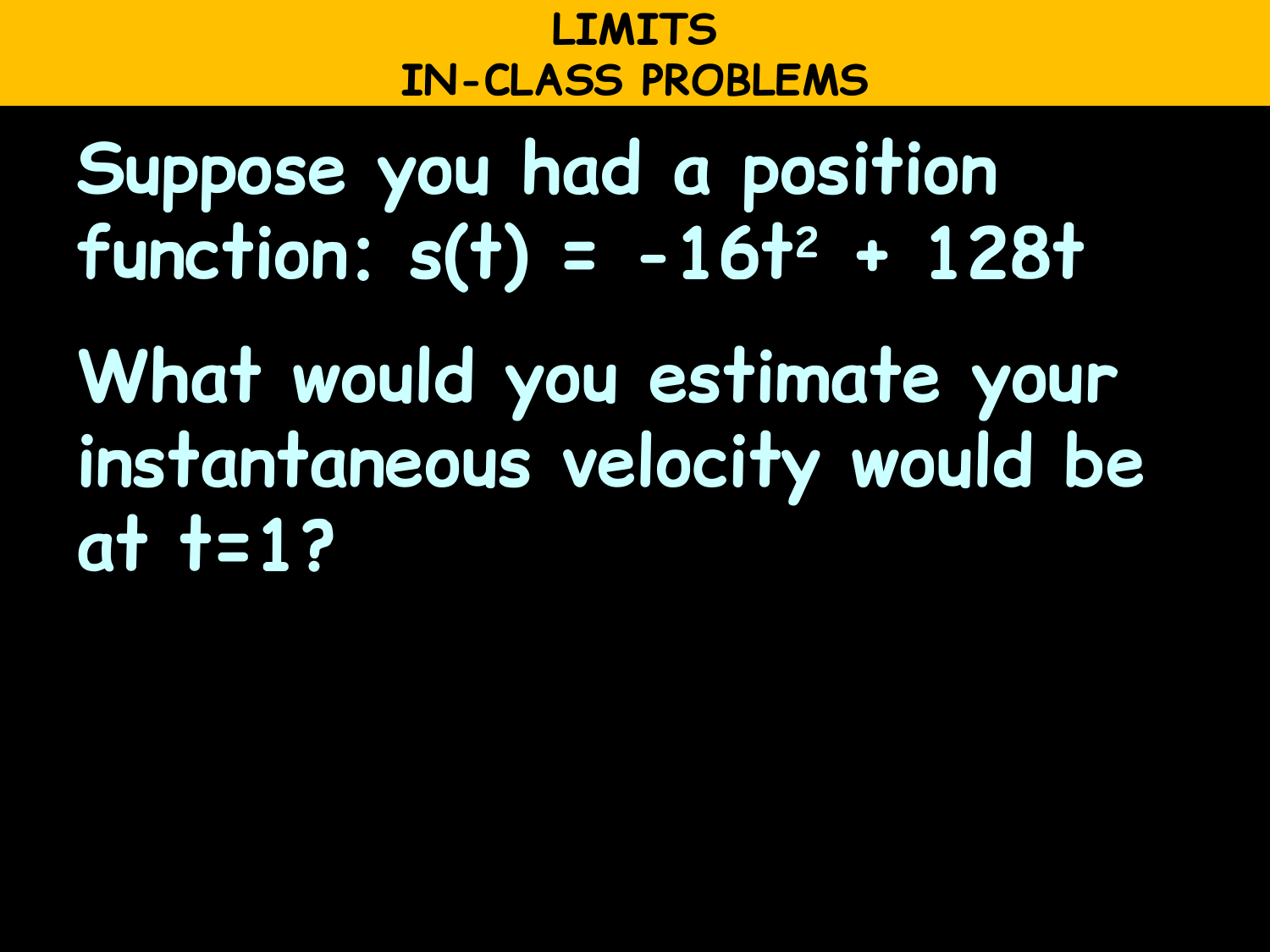

LIMITS
IN-CLASS PROBLEMS
Suppose you had a position function: s(t) = -16t2 + 128t

What would you estimate your instantaneous velocity would be at t=1?